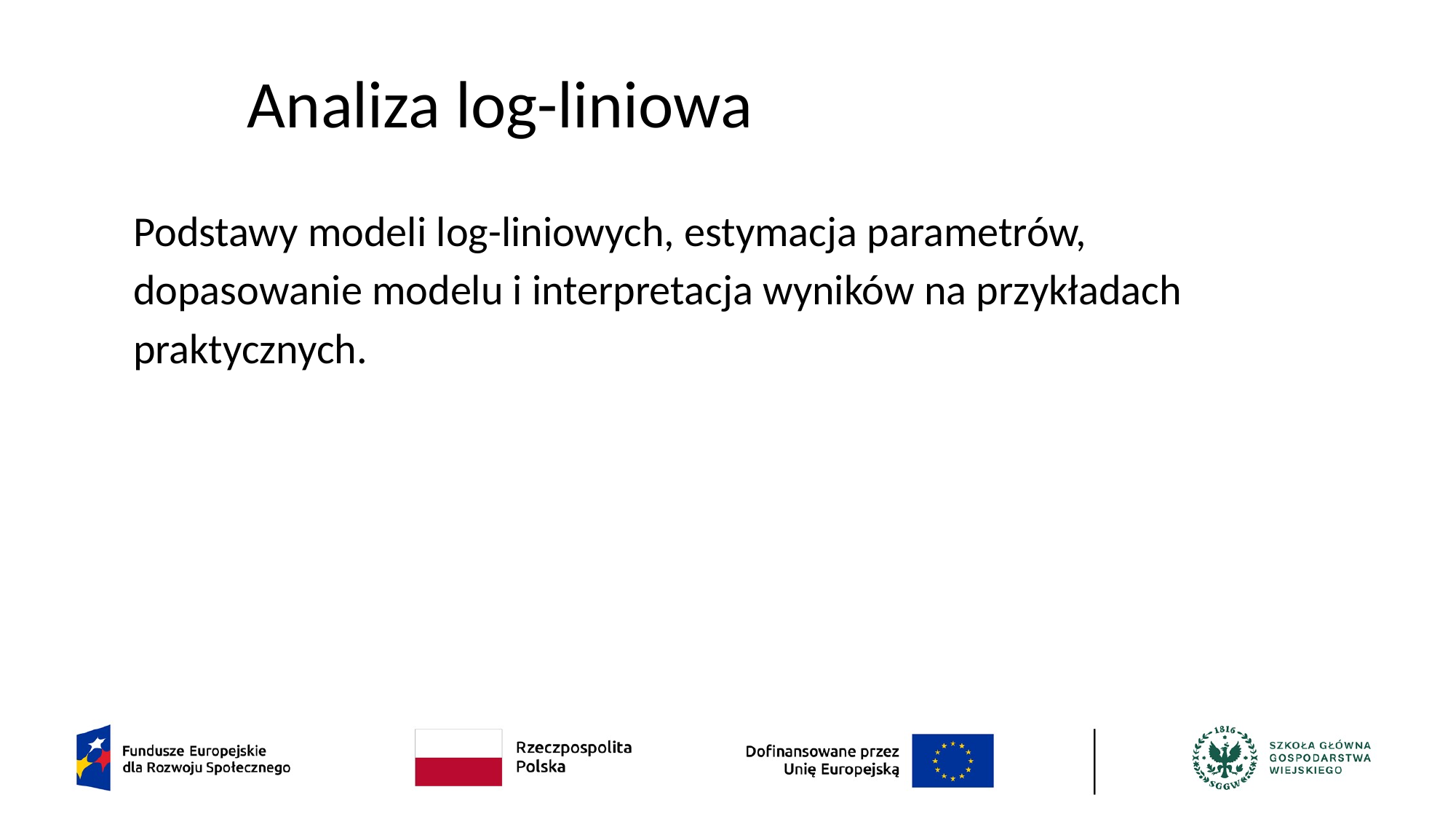

# Analiza log-liniowa
Podstawy modeli log-liniowych, estymacja parametrów, dopasowanie modelu i interpretacja wyników na przykładach praktycznych.